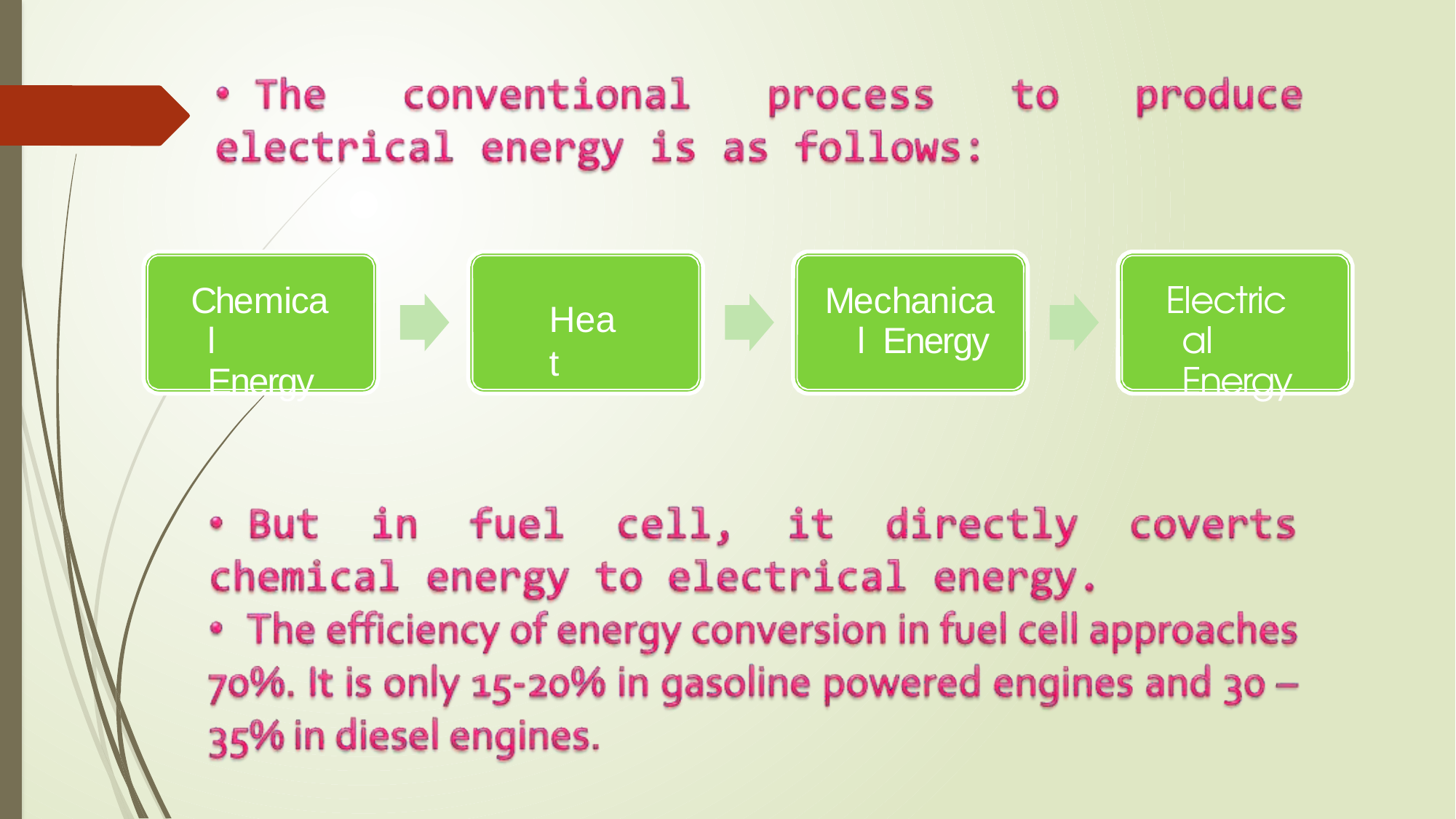

Mechanical  Energy
Chemical  Energy
# Electrical  Energy

Heat